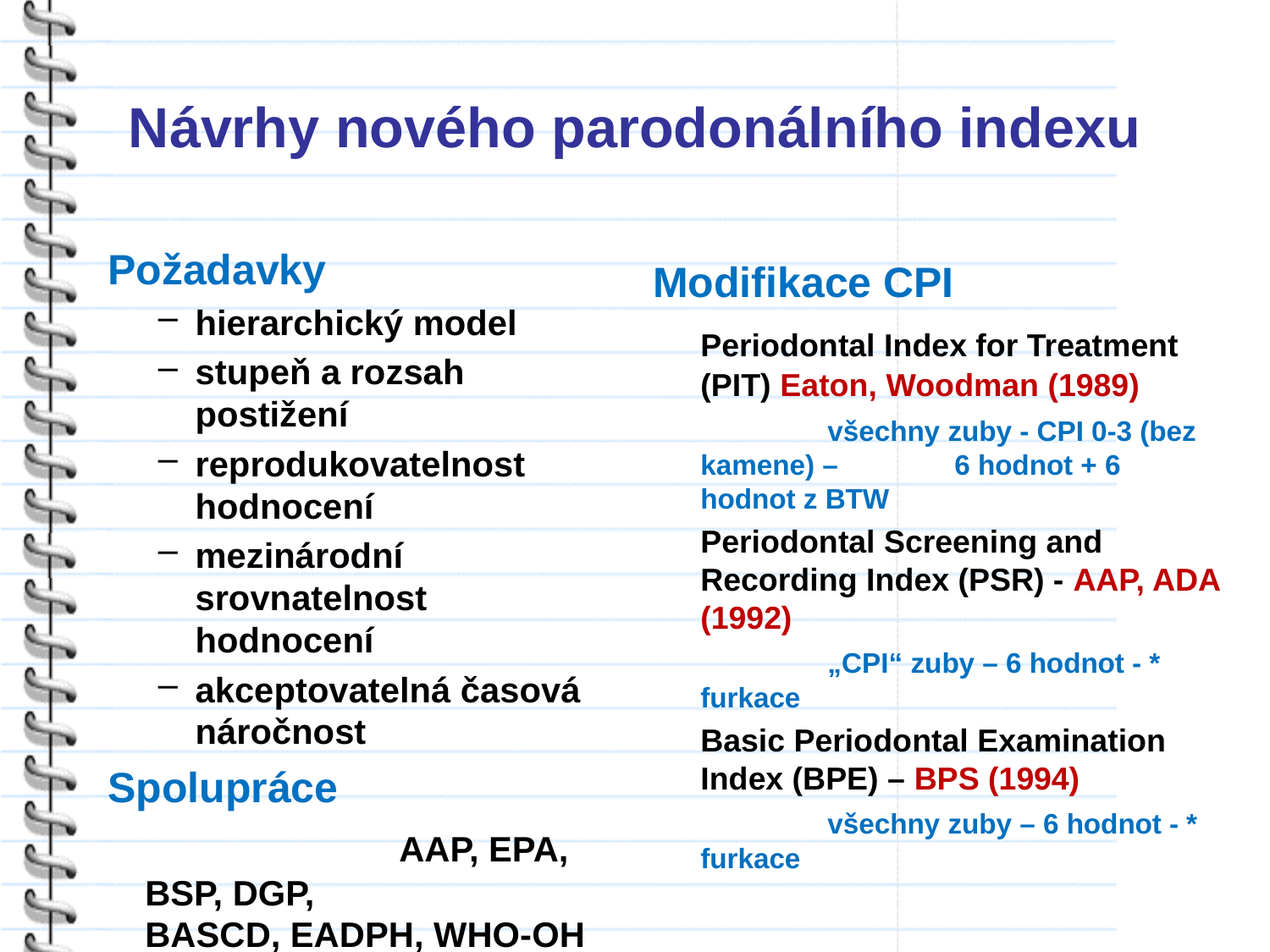

# Návrhy nového parodonálního indexu
Požadavky
hierarchický model
stupeň a rozsah postižení
reprodukovatelnost hodnocení
mezinárodní srovnatelnost hodnocení
akceptovatelná časová náročnost
Spolupráce
			AAP, EPA, BSP, DGP, 		BASCD, EADPH, WHO-OH
Modifikace CPI
	Periodontal Index for Treatment (PIT) Eaton, Woodman (1989)
		všechny zuby - CPI 0-3 (bez kamene) –  	6 hodnot + 6 hodnot z BTW
	Periodontal Screening and Recording Index (PSR) - AAP, ADA (1992)
		„CPI“ zuby – 6 hodnot - * furkace
	Basic Periodontal Examination Index (BPE) – BPS (1994)
		všechny zuby – 6 hodnot - * furkace